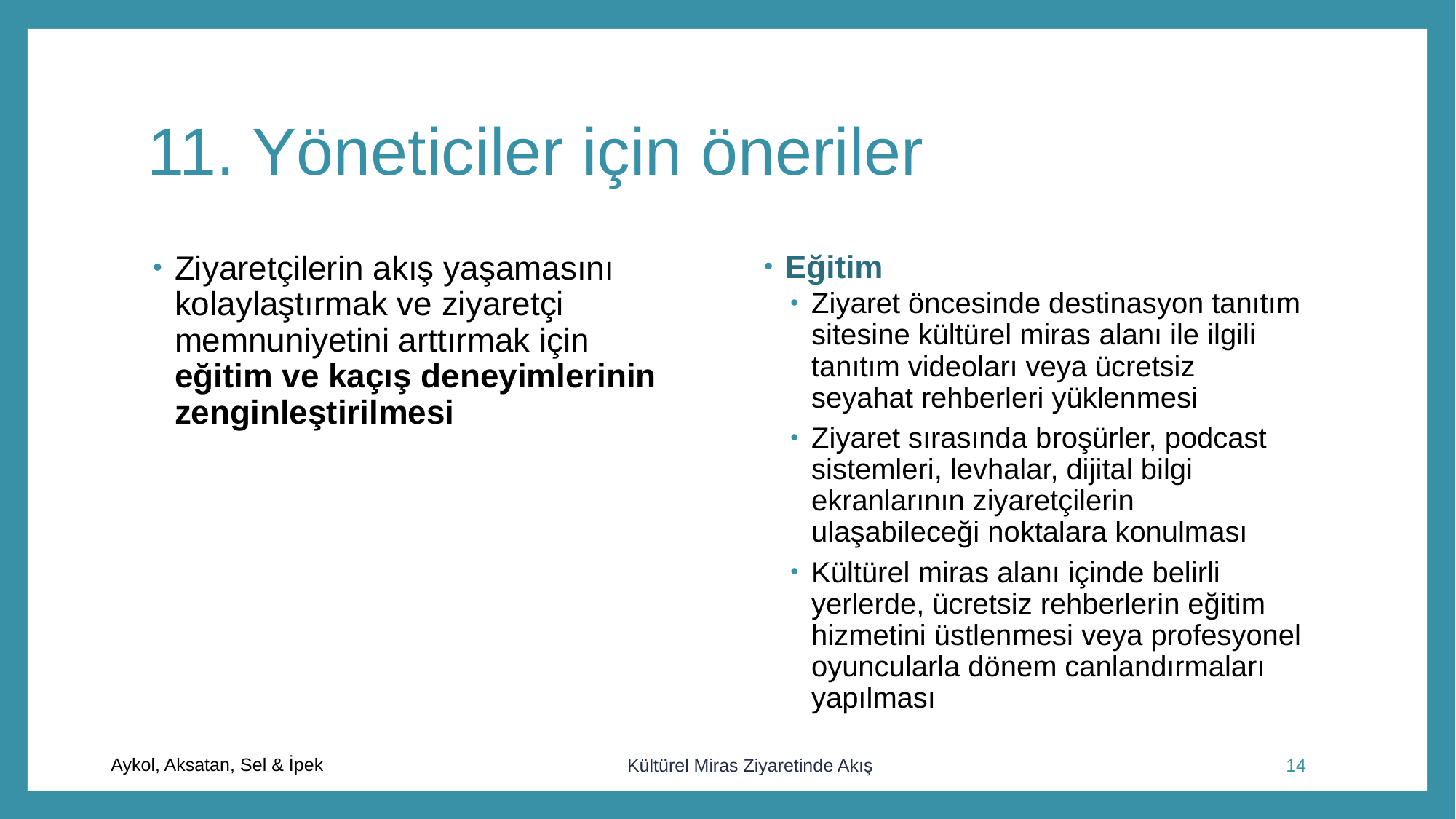

# 11. Yöneticiler için öneriler
Ziyaretçilerin akış yaşamasını kolaylaştırmak ve ziyaretçi memnuniyetini arttırmak için eğitim ve kaçış deneyimlerinin zenginleştirilmesi

Eğitim
Ziyaret öncesinde destinasyon tanıtım sitesine kültürel miras alanı ile ilgili tanıtım videoları veya ücretsiz seyahat rehberleri yüklenmesi
Ziyaret sırasında broşürler, podcast sistemleri, levhalar, dijital bilgi ekranlarının ziyaretçilerin ulaşabileceği noktalara konulması
Kültürel miras alanı içinde belirli yerlerde, ücretsiz rehberlerin eğitim hizmetini üstlenmesi veya profesyonel oyuncularla dönem canlandırmaları yapılması

Kültürel Miras Ziyaretinde Akış
14
Aykol, Aksatan, Sel & İpek